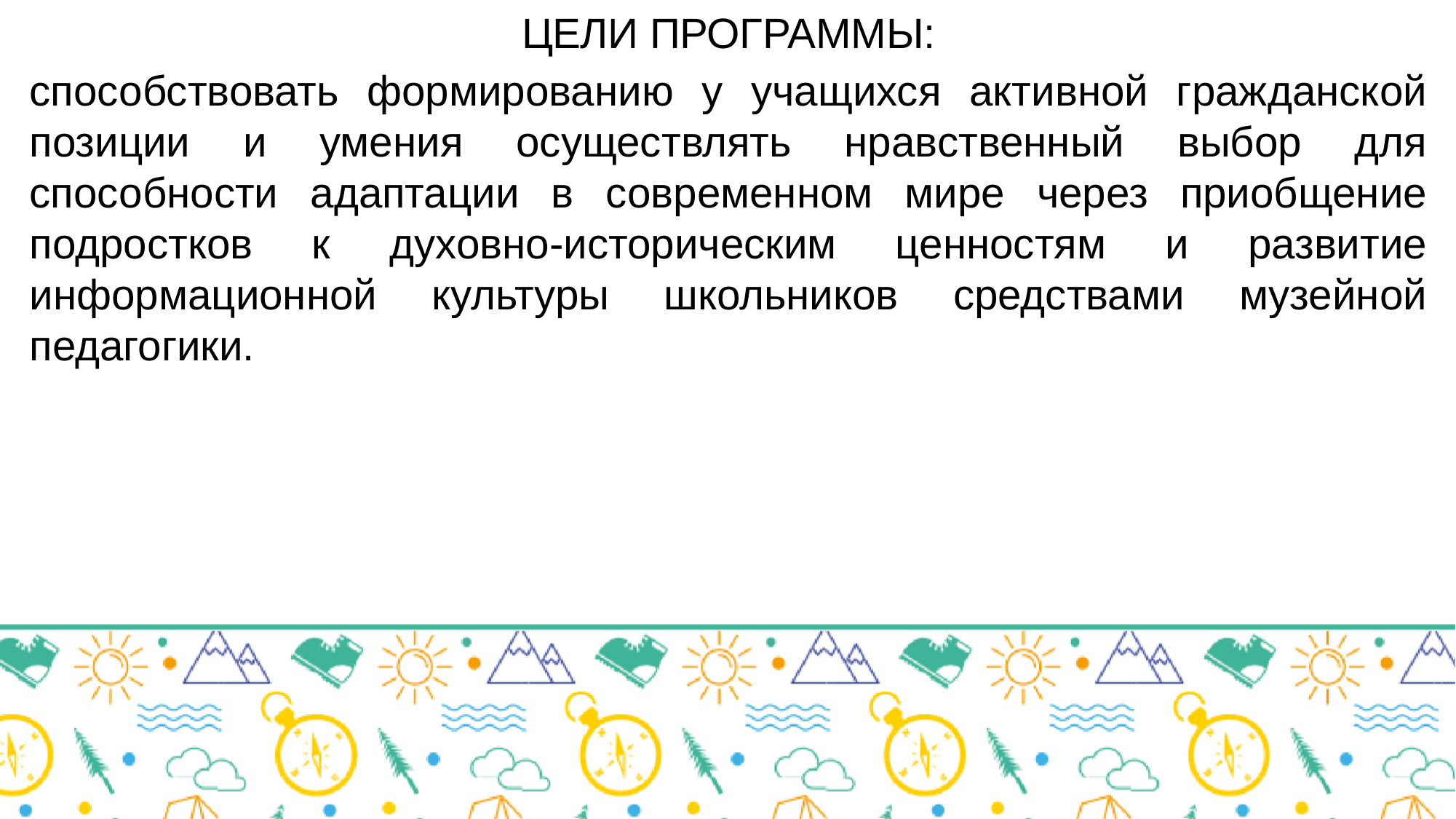

ЦЕЛИ ПРОГРАММЫ:
способствовать формированию у учащихся активной гражданской позиции и умения осуществлять нравственный выбор для способности адаптации в современном мире через приобщение подростков к духовно-историческим ценностям и развитие информационной культуры школьников средствами музейной педагогики.